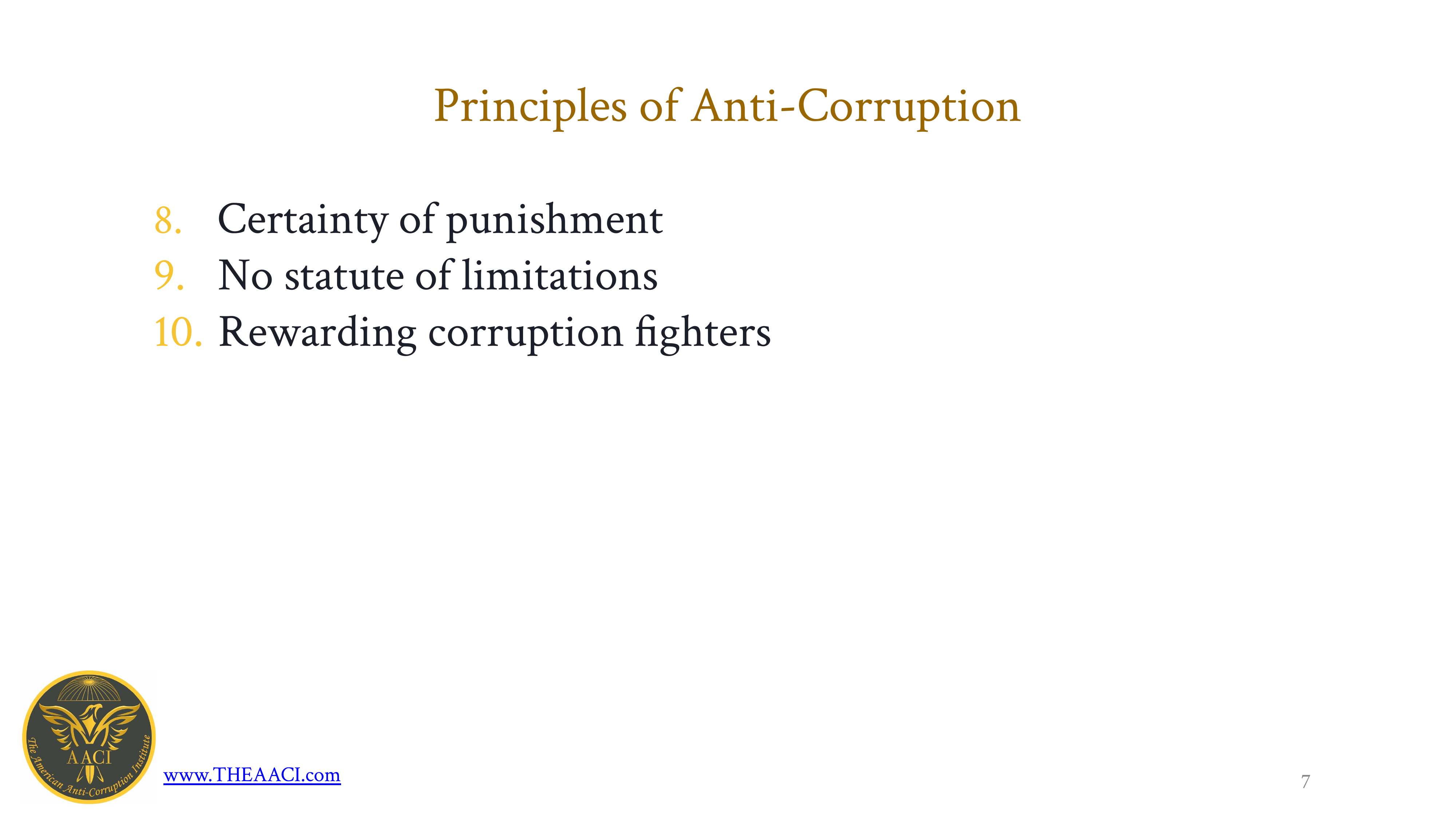

# Principles of Anti-Corruption
 Certainty of punishment
 No statute of limitations
 Rewarding corruption fighters

7